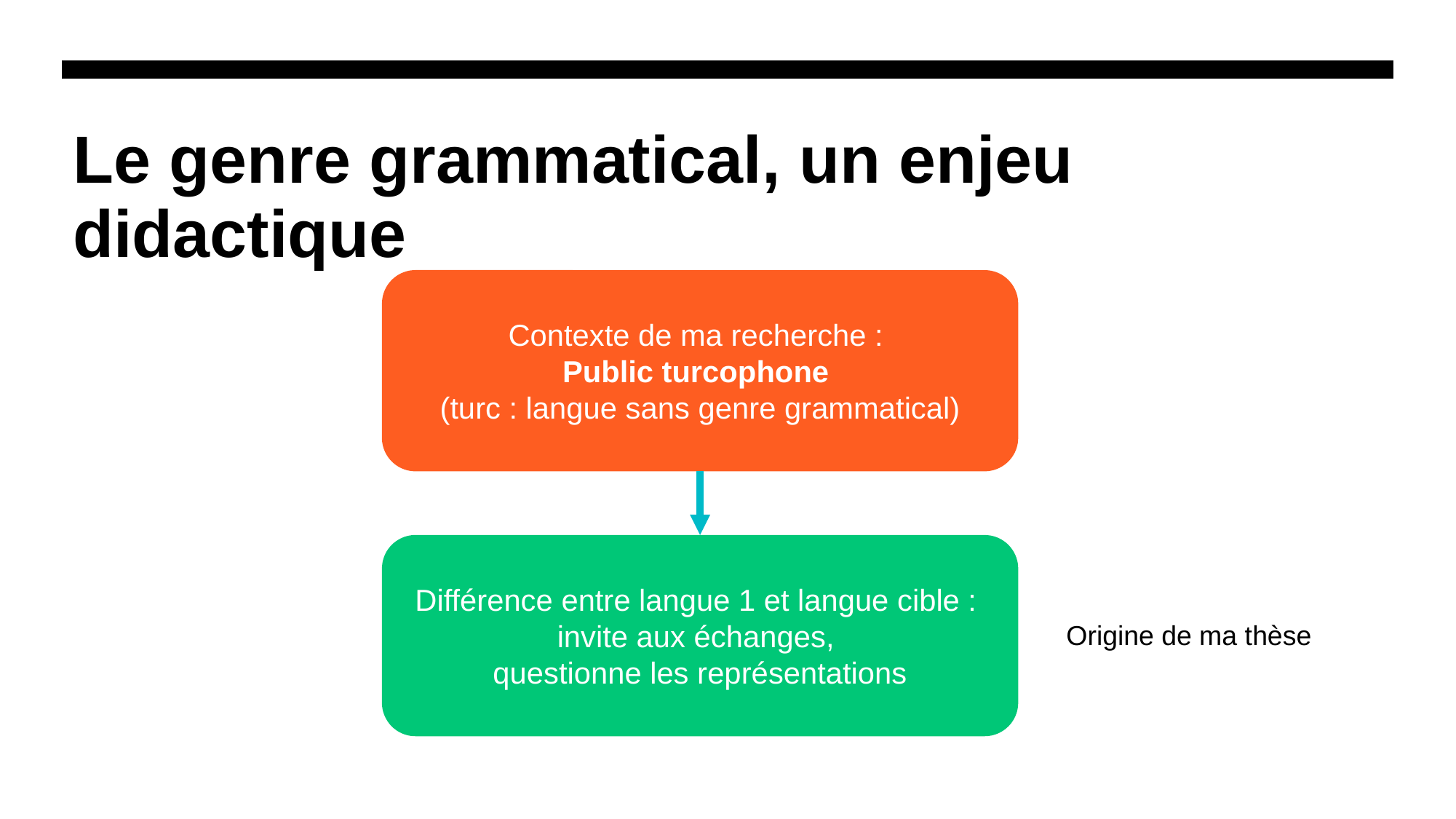

# Le genre grammatical, un enjeu didactique
Contexte de ma recherche :
Public turcophone
(turc : langue sans genre grammatical)
Différence entre langue 1 et langue cible :
invite aux échanges,
questionne les représentations
Origine de ma thèse